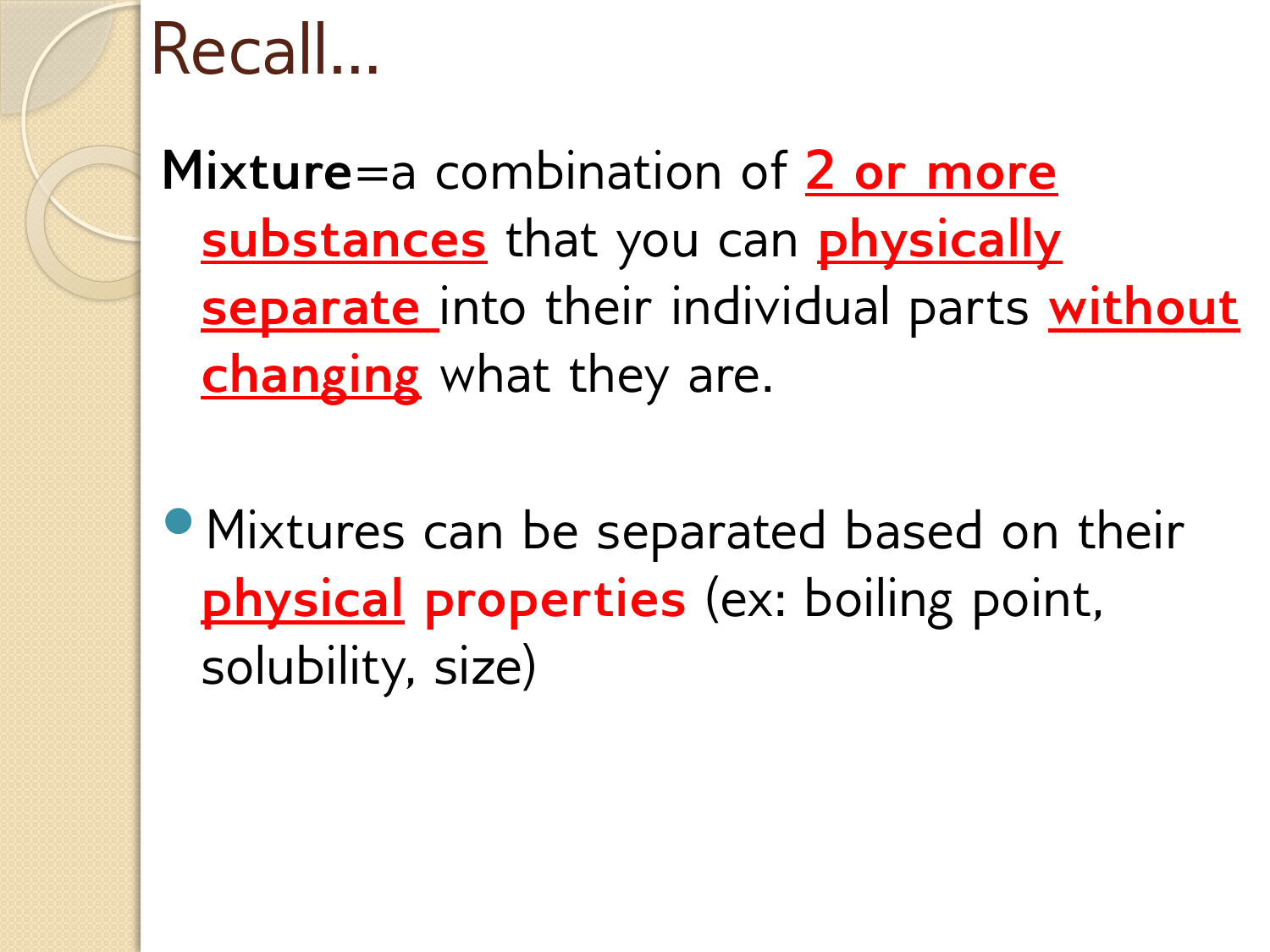

# Recall…
Mixture=a combination of 2 or more substances that you can physically separate into their individual parts without changing what they are.

Mixtures can be separated based on their physical properties (ex: boiling point, solubility, size)